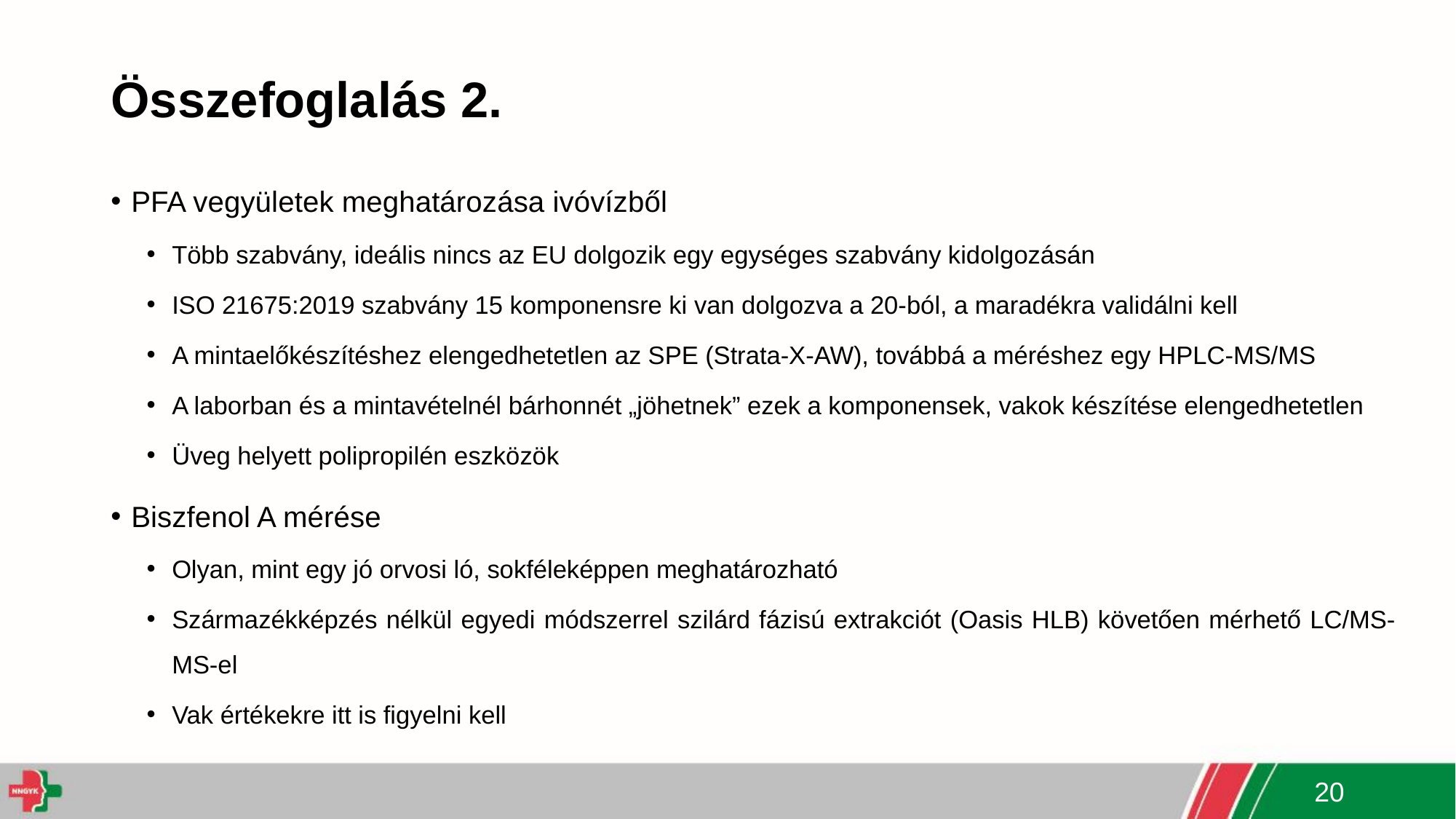

# Összefoglalás 2.
PFA vegyületek meghatározása ivóvízből
Több szabvány, ideális nincs az EU dolgozik egy egységes szabvány kidolgozásán
ISO 21675:2019 szabvány 15 komponensre ki van dolgozva a 20-ból, a maradékra validálni kell
A mintaelőkészítéshez elengedhetetlen az SPE (Strata-X-AW), továbbá a méréshez egy HPLC-MS/MS
A laborban és a mintavételnél bárhonnét „jöhetnek” ezek a komponensek, vakok készítése elengedhetetlen
Üveg helyett polipropilén eszközök
Biszfenol A mérése
Olyan, mint egy jó orvosi ló, sokféleképpen meghatározható
Származékképzés nélkül egyedi módszerrel szilárd fázisú extrakciót (Oasis HLB) követően mérhető LC/MS-MS-el
Vak értékekre itt is figyelni kell
20